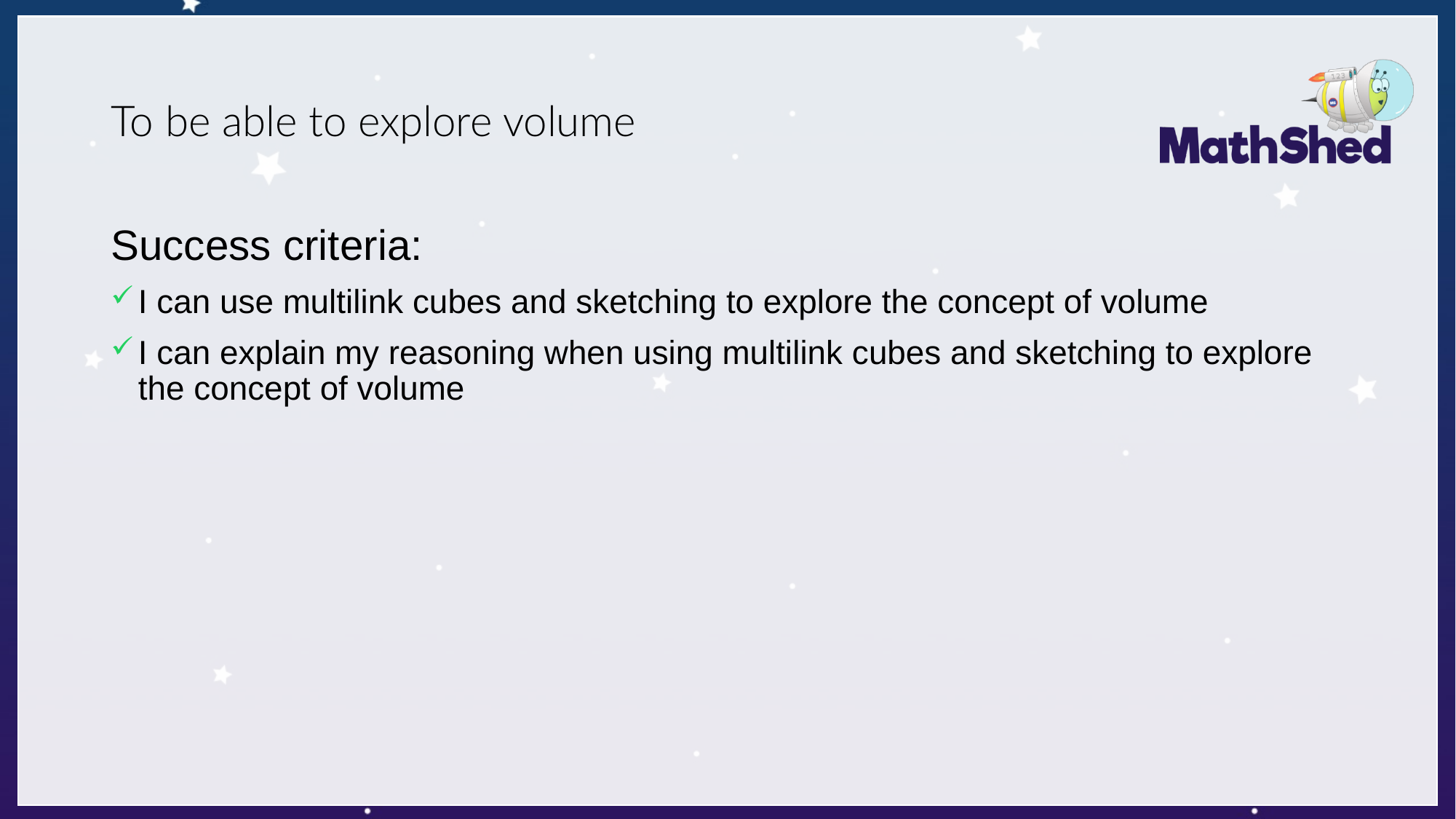

# To be able to explore volume
Success criteria:
I can use multilink cubes and sketching to explore the concept of volume
I can explain my reasoning when using multilink cubes and sketching to explore the concept of volume